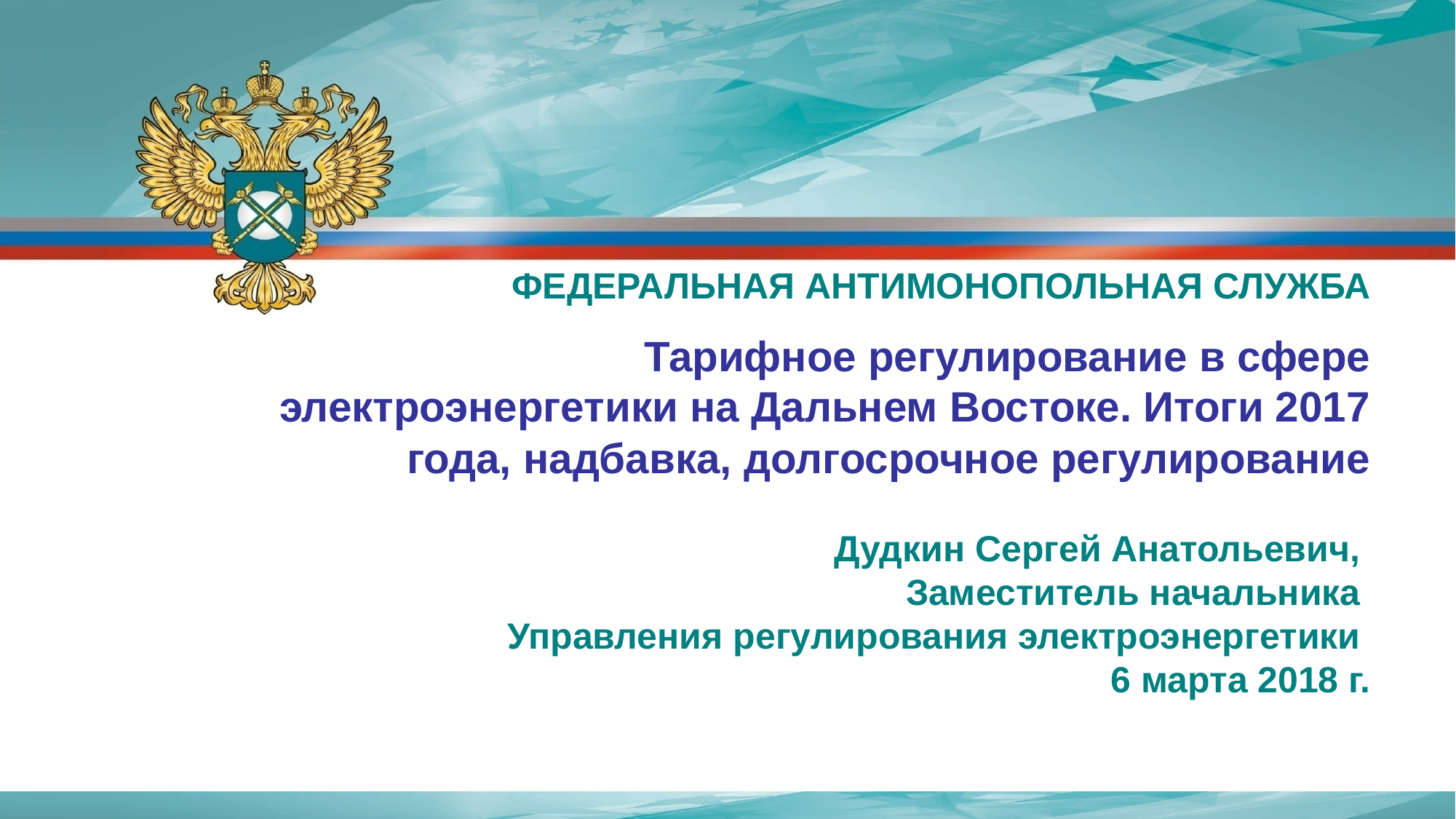

ФЕДЕРАЛЬНАЯ АНТИМОНОПОЛЬНАЯ СЛУЖБА
Тарифное регулирование в сфере электроэнергетики на Дальнем Востоке. Итоги 2017 года, надбавка, долгосрочное регулирование

Дудкин Сергей Анатольевич,
Заместитель начальника
Управления регулирования электроэнергетики
6 марта 2018 г.